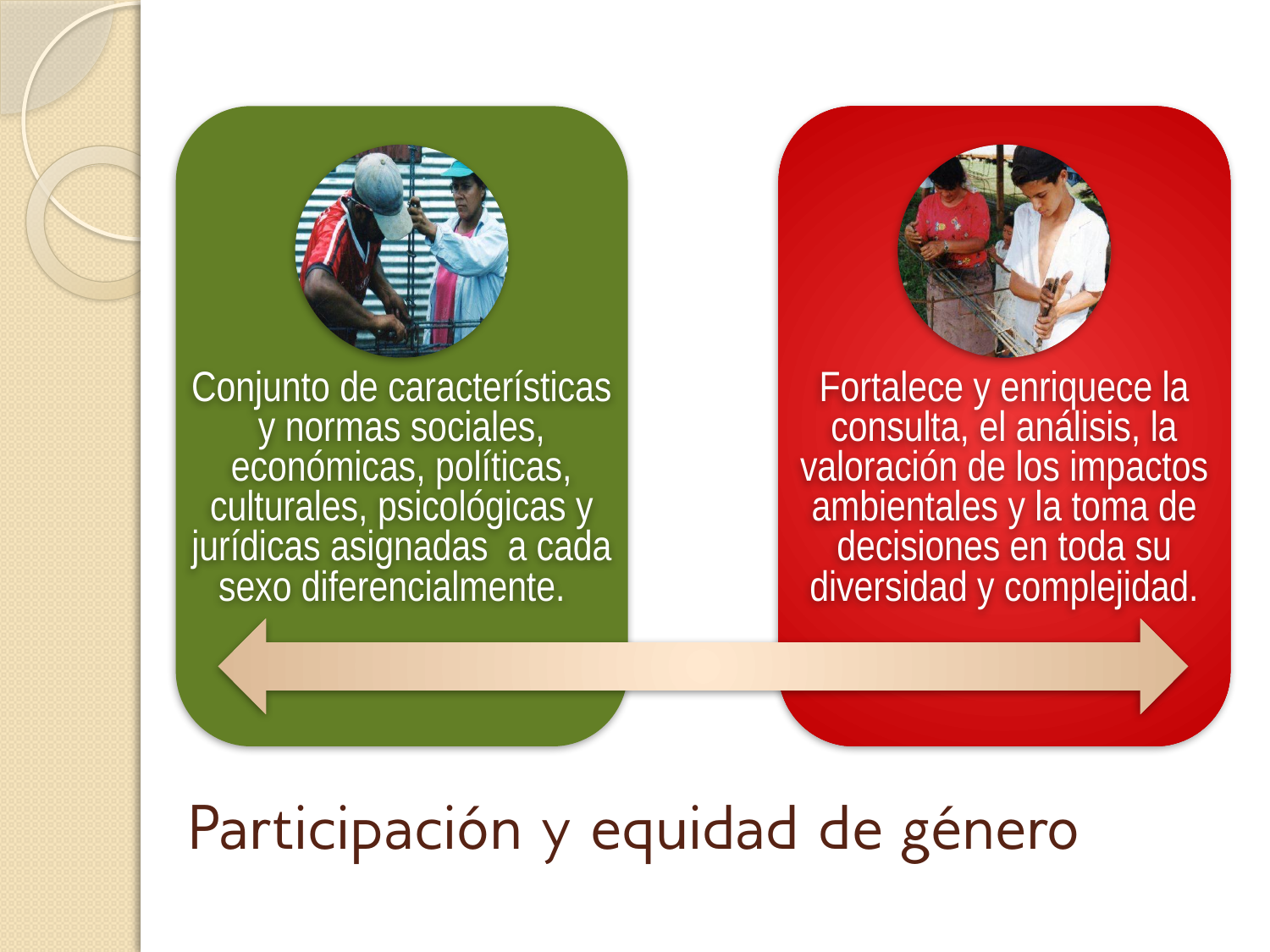

Conjunto de características y normas sociales, económicas, políticas, culturales, psicológicas y jurídicas asignadas  a cada sexo diferencialmente.
Fortalece y enriquece la consulta, el análisis, la valoración de los impactos ambientales y la toma de decisiones en toda su diversidad y complejidad.
# Participación y equidad de género